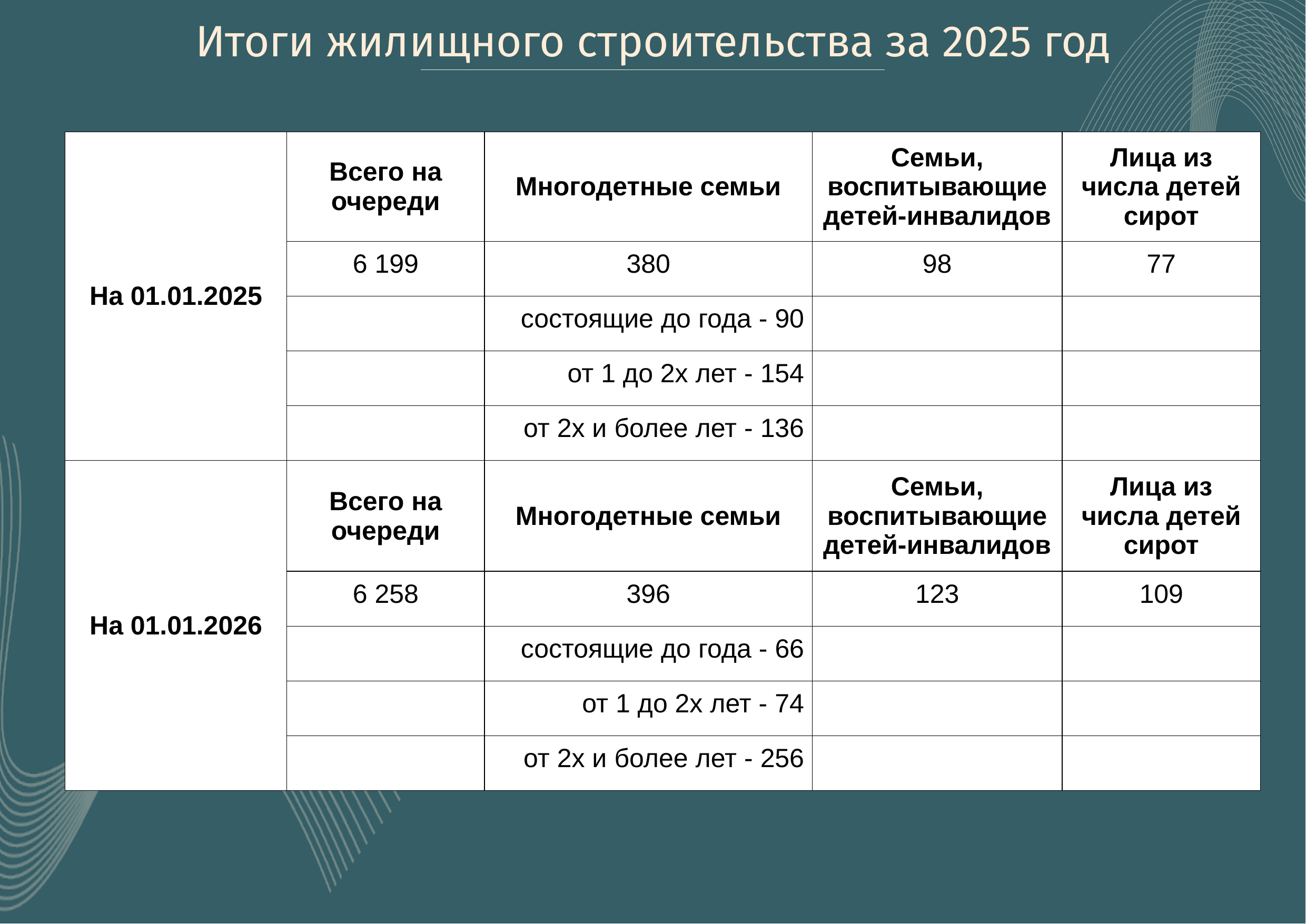

Итоги жилищного строительства за 2025 год
| На 01.01.2025 | Всего на очереди | Многодетные семьи | Семьи, воспитывающие детей-инвалидов | Лица из числа детей сирот |
| --- | --- | --- | --- | --- |
|  | 6 199 | 380 | 98 | 77 |
|  |  | состоящие до года - 90 |  |  |
|  |  | от 1 до 2х лет - 154 |  |  |
|  |  | от 2х и более лет - 136 |  |  |
| На 01.01.2026 | Всего на очереди | Многодетные семьи | Семьи, воспитывающие детей-инвалидов | Лица из числа детей сирот |
|  | 6 258 | 396 | 123 | 109 |
|  |  | состоящие до года - 66 |  |  |
|  |  | от 1 до 2х лет - 74 |  |  |
|  |  | от 2х и более лет - 256 |  |  |